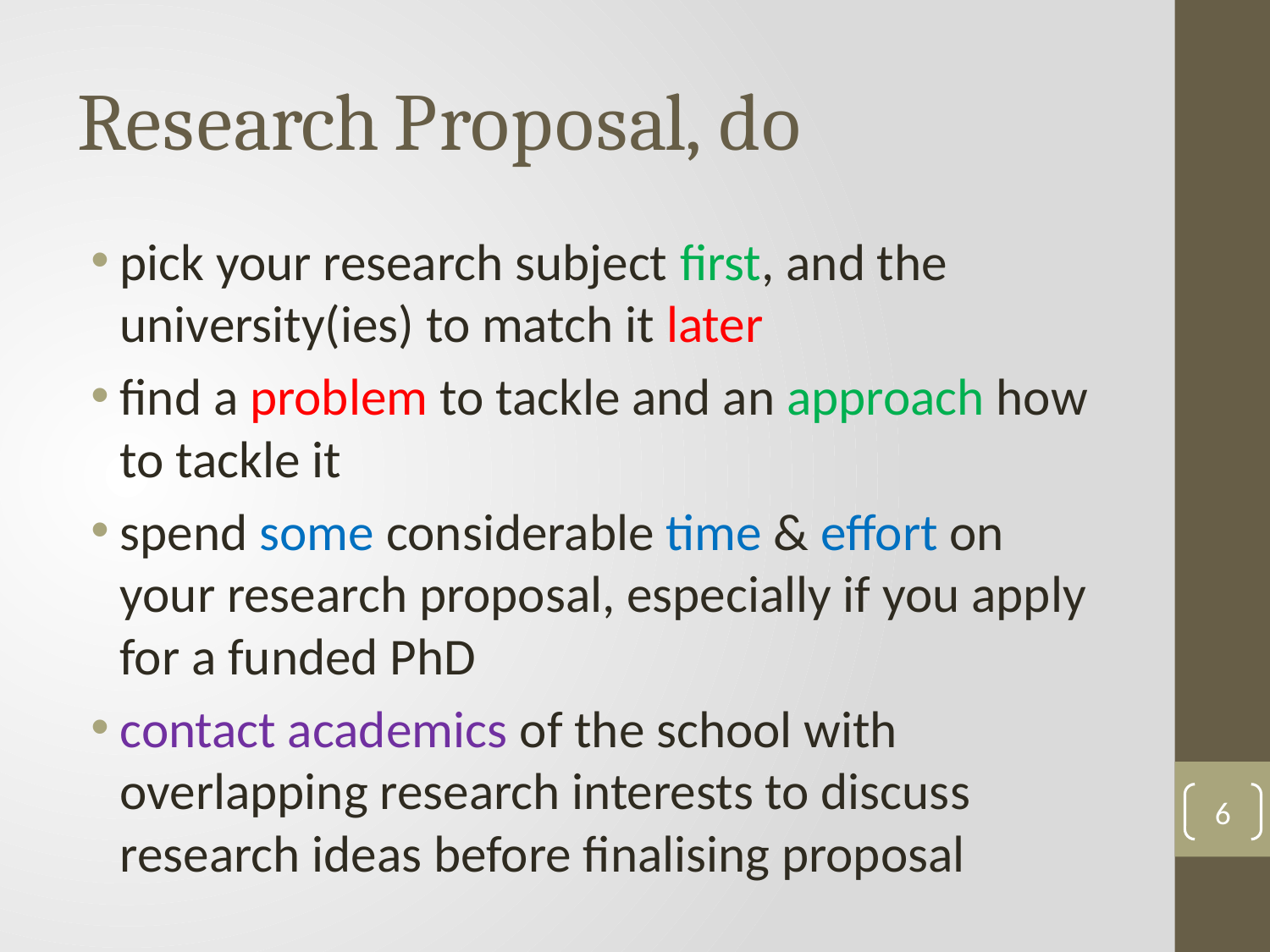

# Research Proposal, do
pick your research subject first, and the university(ies) to match it later
find a problem to tackle and an approach how to tackle it
spend some considerable time & effort on your research proposal, especially if you apply for a funded PhD
contact academics of the school with overlapping research interests to discuss research ideas before finalising proposal

6